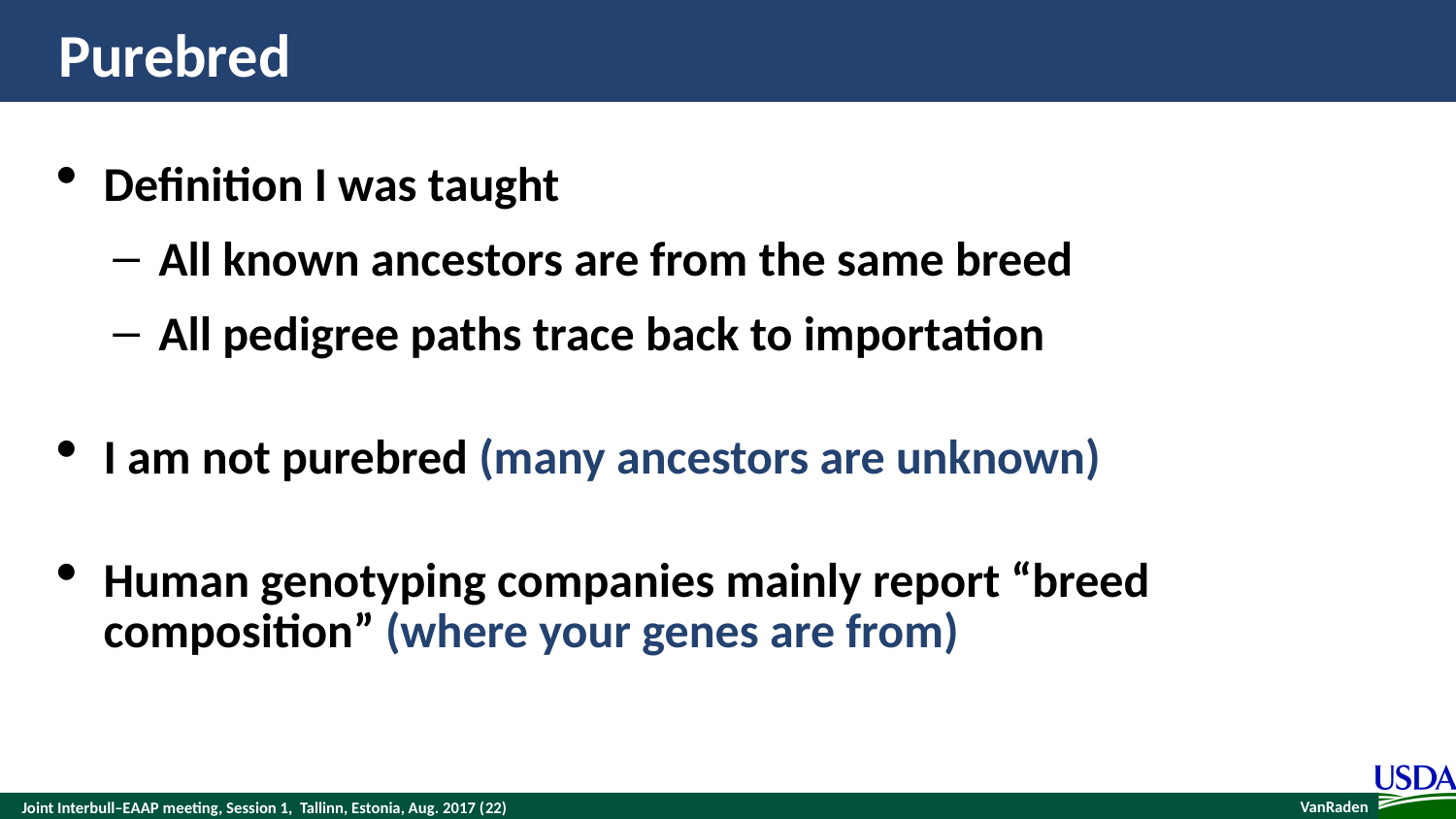

# Purebred
Definition I was taught
All known ancestors are from the same breed
All pedigree paths trace back to importation
I am not purebred (many ancestors are unknown)
Human genotyping companies mainly report “breed composition” (where your genes are from)